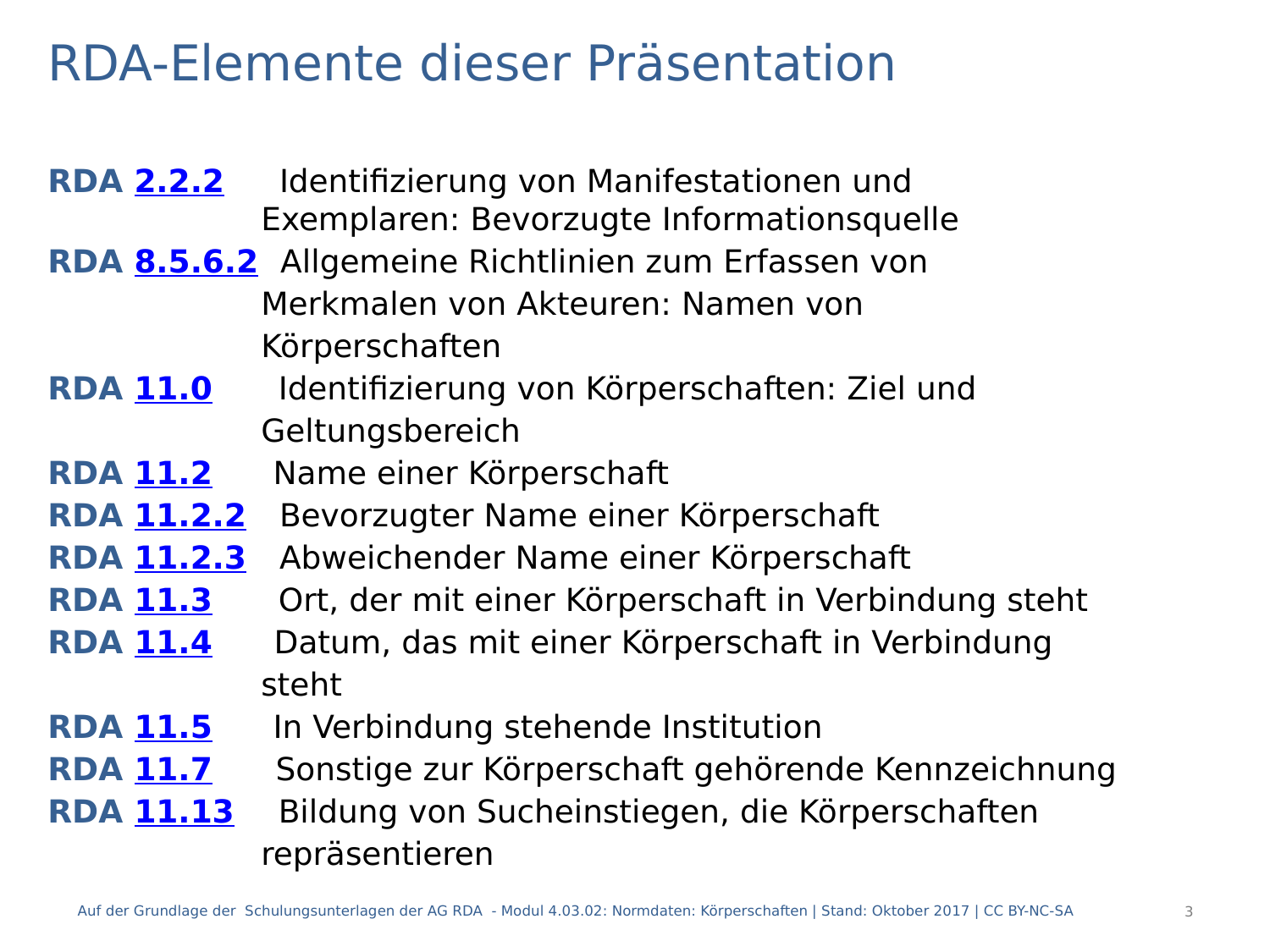

# RDA-Elemente dieser Präsentation

RDA 2.2.2     Identifizierung von Manifestationen und
                     Exemplaren: Bevorzugte Informationsquelle
RDA 8.5.6.2  Allgemeine Richtlinien zum Erfassen von
                     Merkmalen von Akteuren: Namen von
                     Körperschaften
RDA 11.0      Identifizierung von Körperschaften: Ziel und
                     Geltungsbereich
RDA 11.2      Name einer Körperschaft
RDA 11.2.2   Bevorzugter Name einer Körperschaft
RDA 11.2.3   Abweichender Name einer Körperschaft
RDA 11.3      Ort, der mit einer Körperschaft in Verbindung steht
RDA 11.4      Datum, das mit einer Körperschaft in Verbindung
                     steht
RDA 11.5      In Verbindung stehende Institution
RDA 11.7      Sonstige zur Körperschaft gehörende Kennzeichnung
RDA 11.13    Bildung von Sucheinstiegen, die Körperschaften
                     repräsentieren
Auf der Grundlage der  Schulungsunterlagen der AG RDA  - Modul 4.03.02: Normdaten: Körperschaften | Stand: Oktober 2017 | CC BY-NC-SA
3